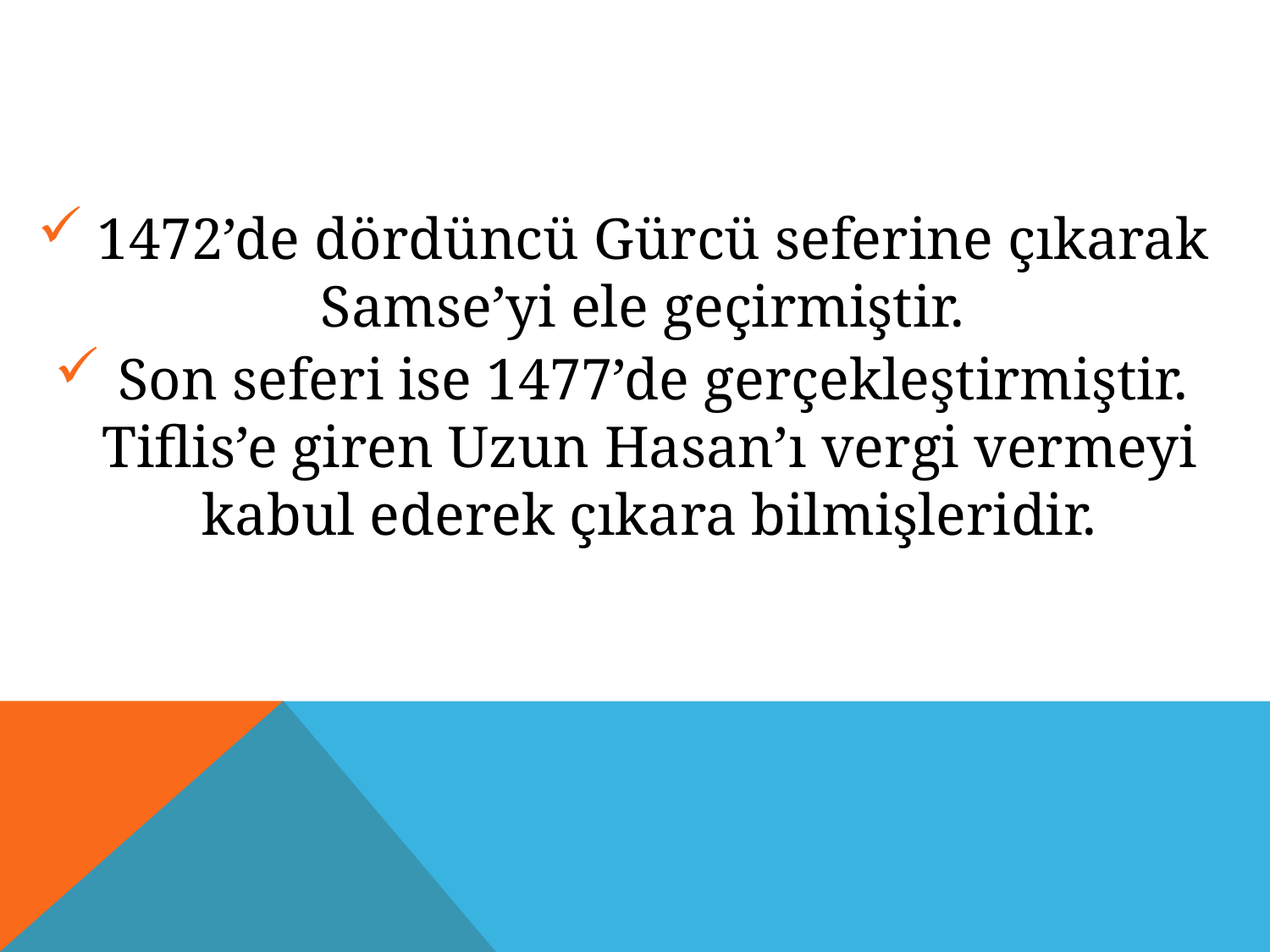

1472’de dördüncü Gürcü seferine çıkarak Samse’yi ele geçirmiştir.
Son seferi ise 1477’de gerçekleştirmiştir. Tiflis’e giren Uzun Hasan’ı vergi vermeyi kabul ederek çıkara bilmişleridir.